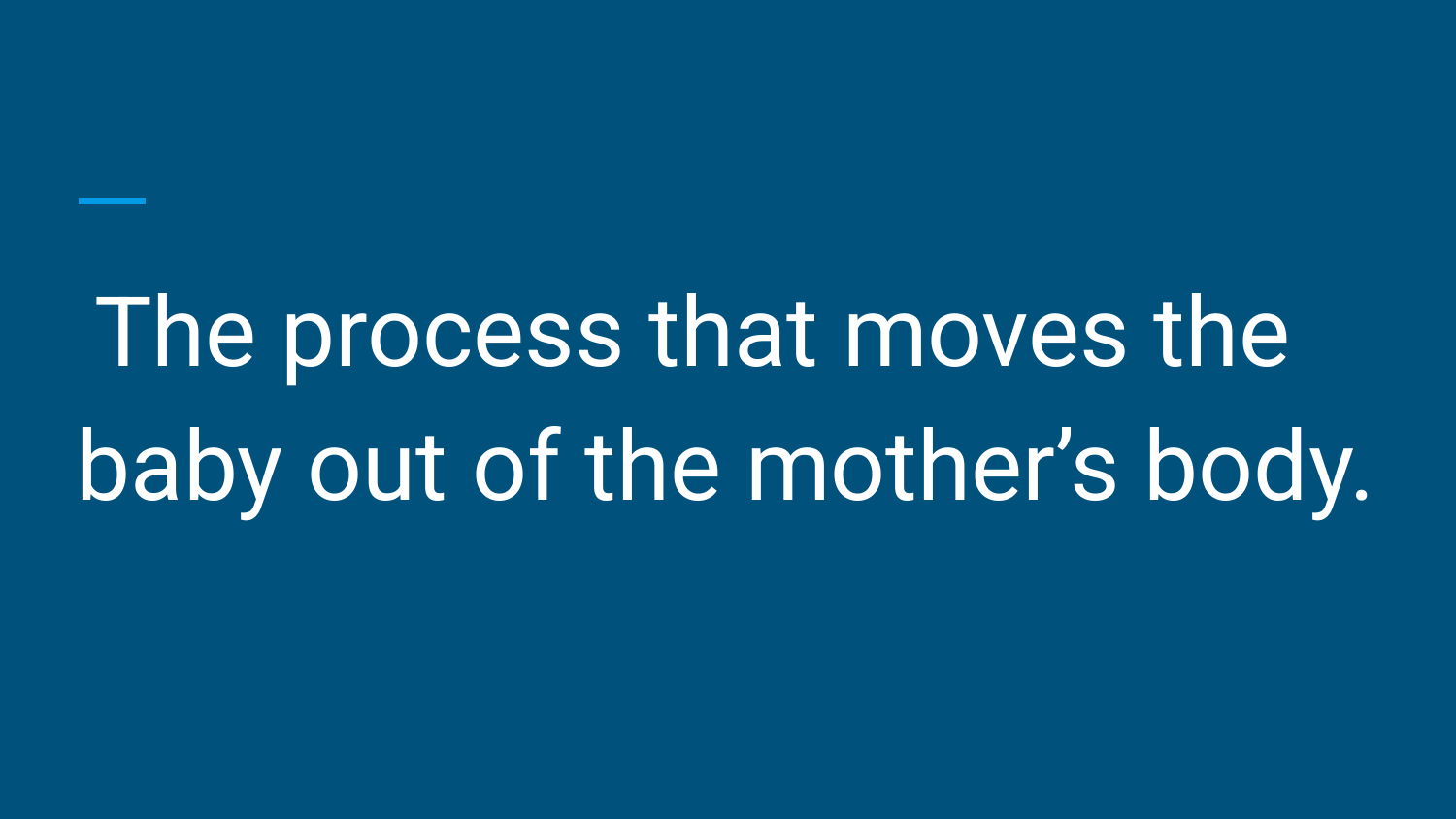

#
 The process that moves the baby out of the mother’s body.